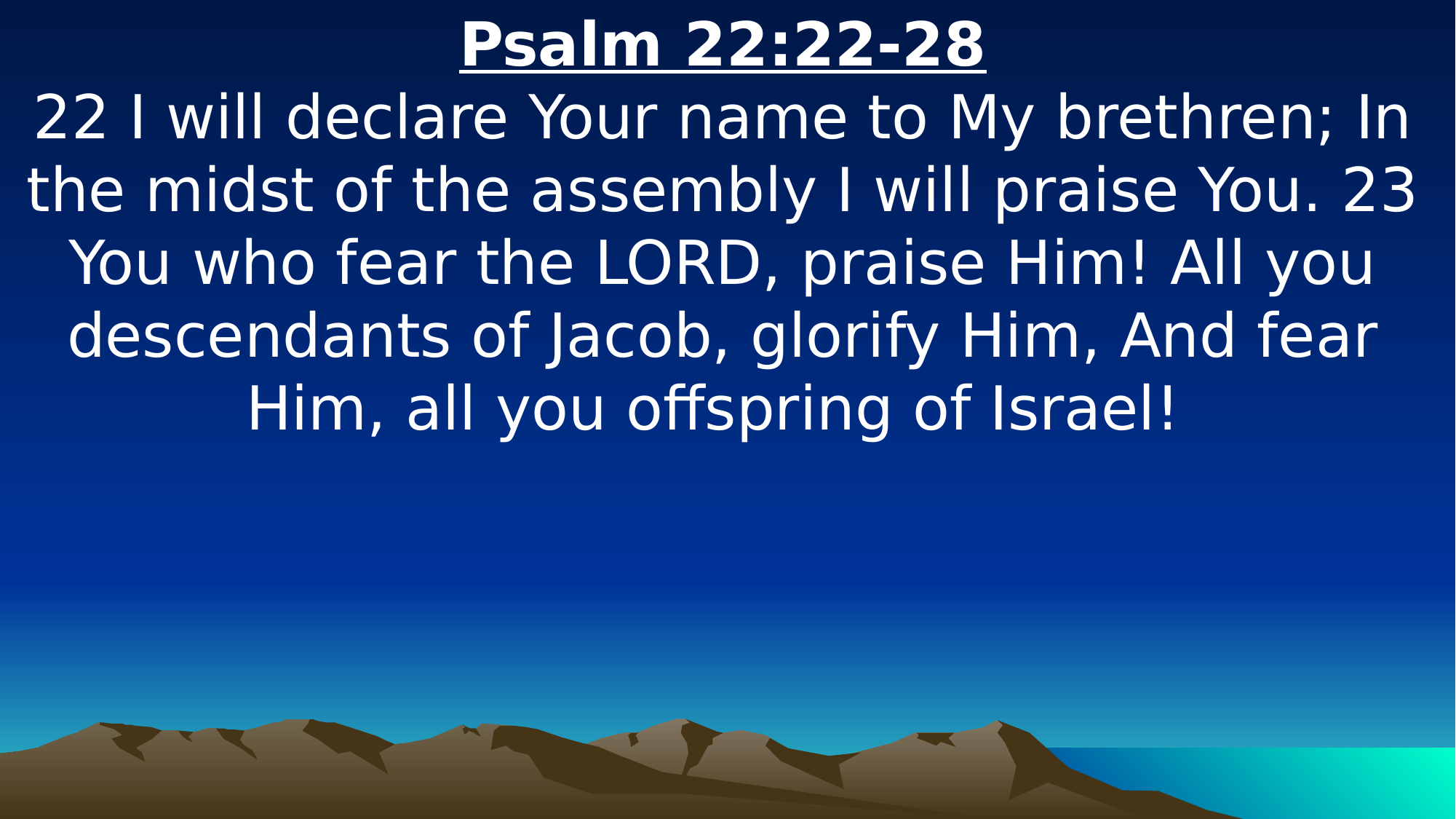

Psalm 22:22-28
22 I will declare Your name to My brethren; In the midst of the assembly I will praise You. 23 You who fear the LORD, praise Him! All you descendants of Jacob, glorify Him, And fear Him, all you offspring of Israel!